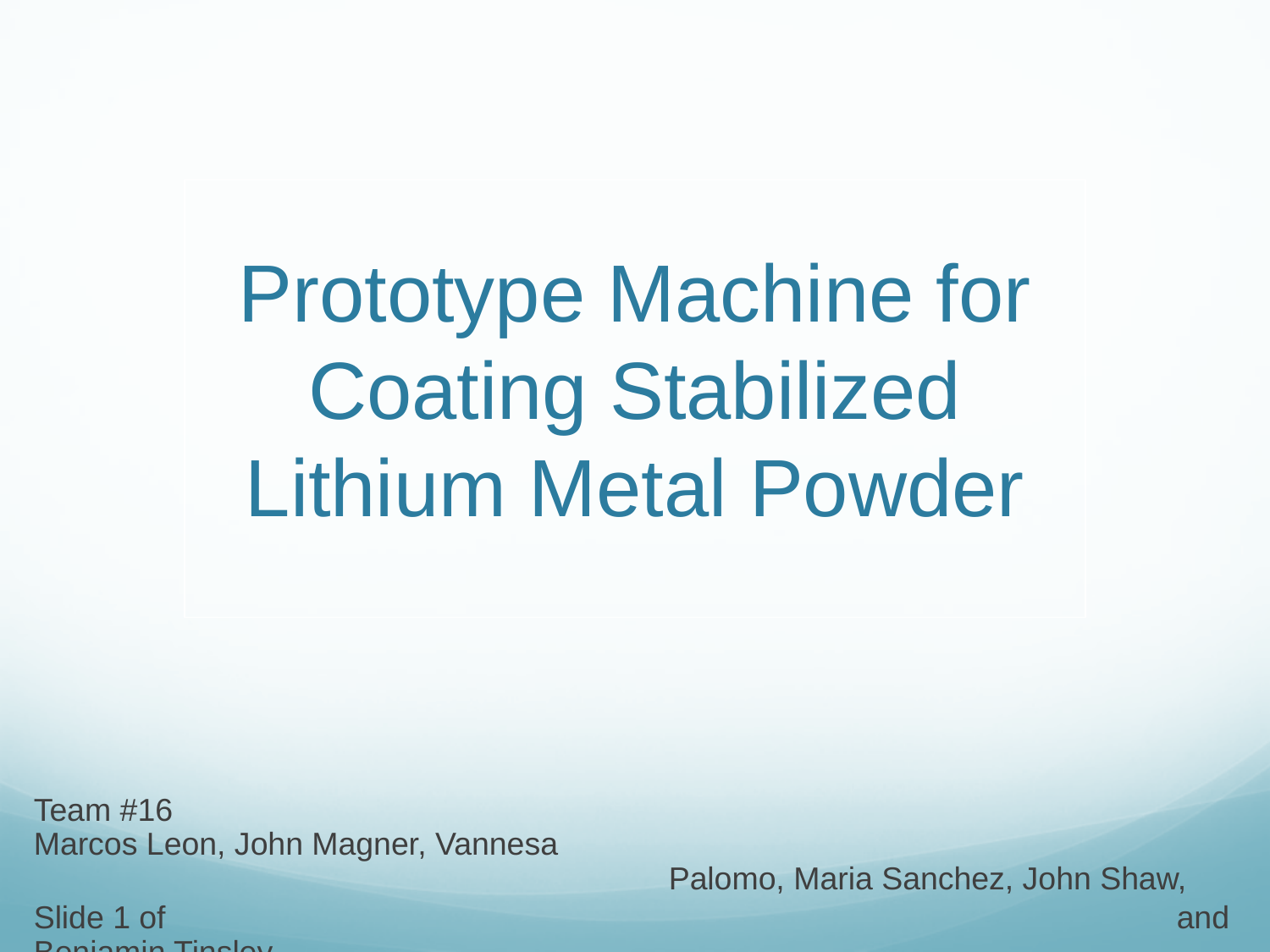

# Prototype Machine for Coating Stabilized Lithium Metal Powder
Team #16								Marcos Leon, John Magner, Vannesa 										Palomo, Maria Sanchez, John Shaw,
Slide 1 of 								and Benjamin Tinsley